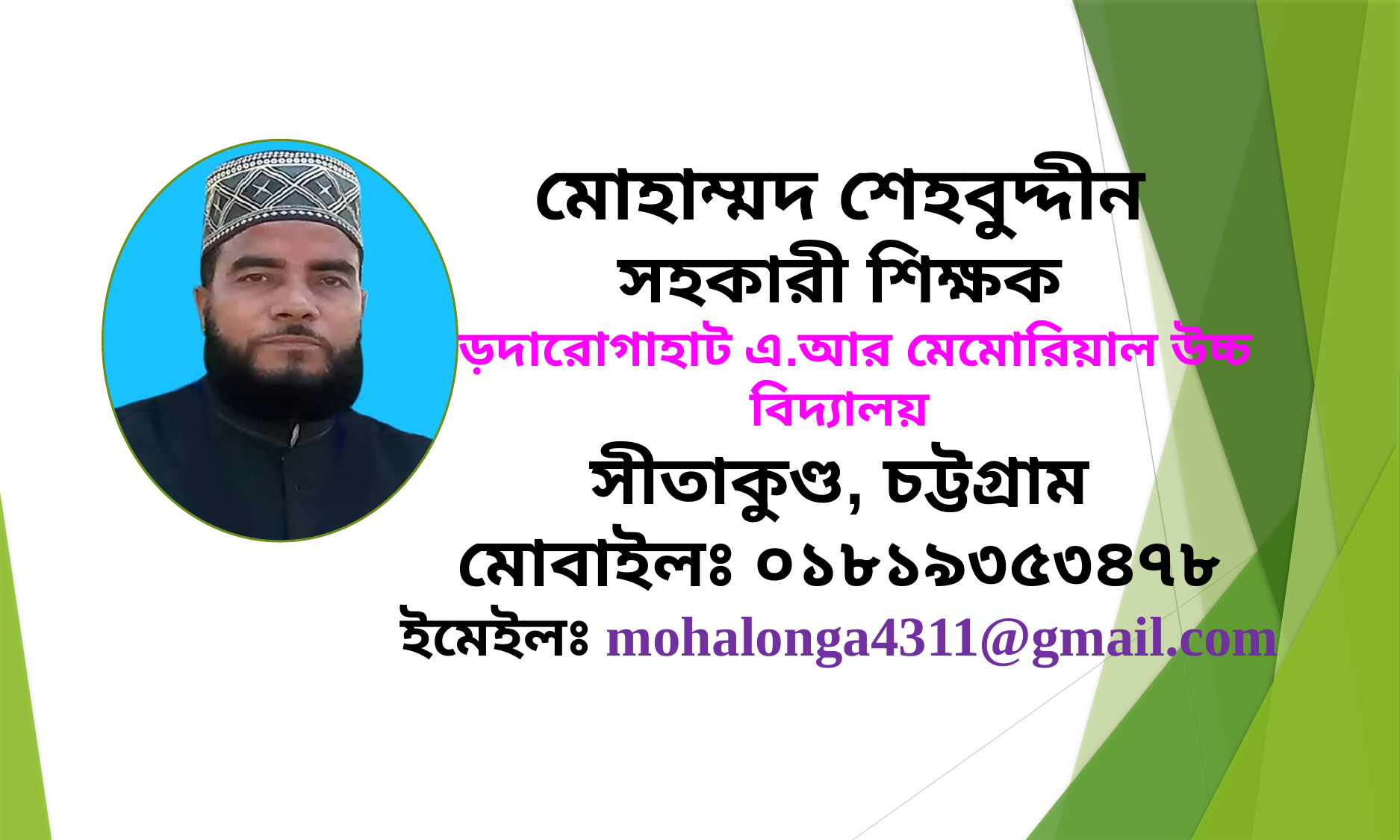

মোহাম্মদ শেহবুদ্দীন
সহকারী শিক্ষক
বড়দারোগাহাট এ.আর মেমোরিয়াল উচ্চ বিদ্যালয়
সীতাকুণ্ড, চট্টগ্রাম
মোবাইলঃ ০১৮১৯৩৫৩৪৭৮
ইমেইলঃ mohalonga4311@gmail.com